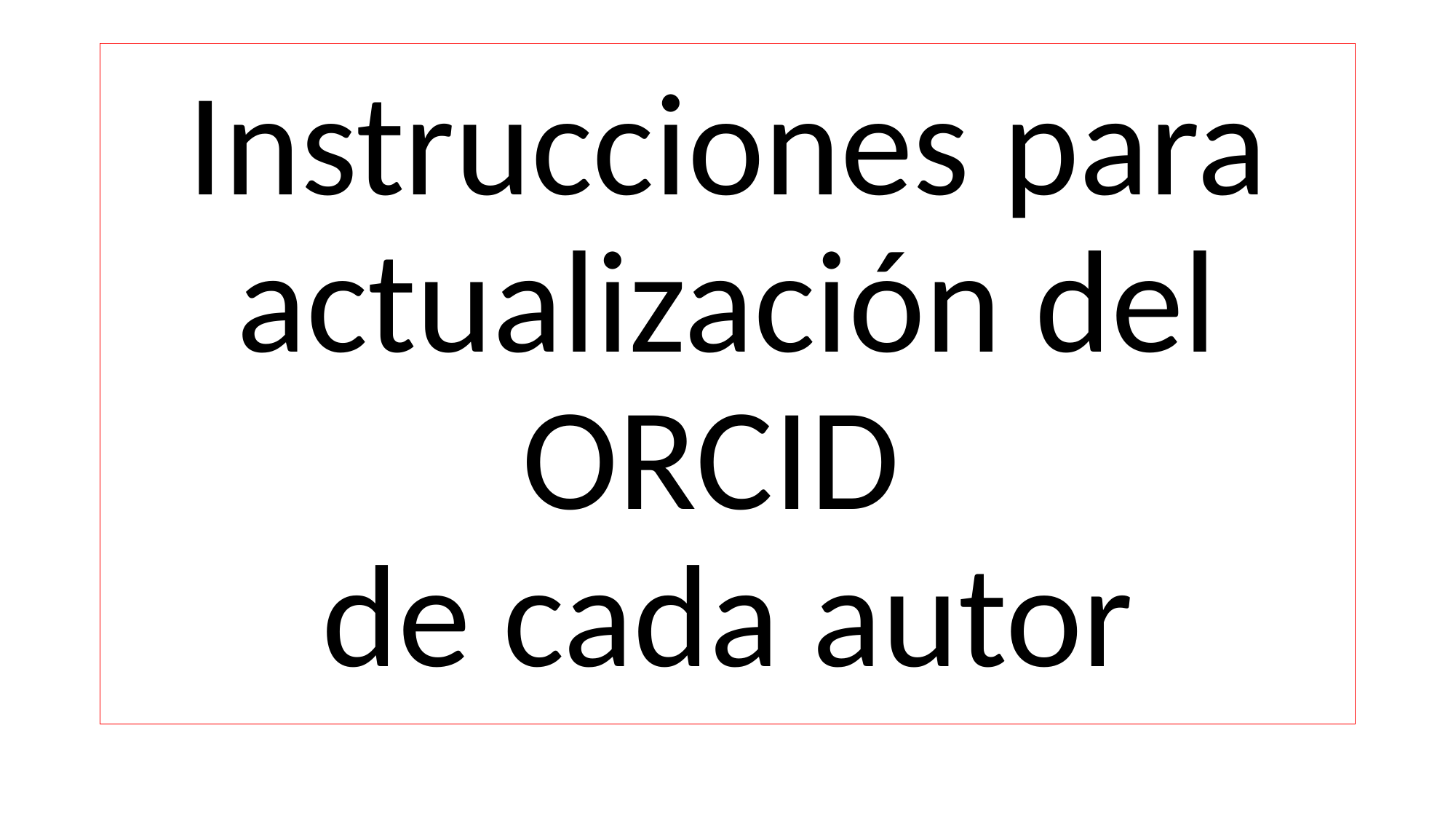

# Instrucciones para actualización del ORCID de cada autor